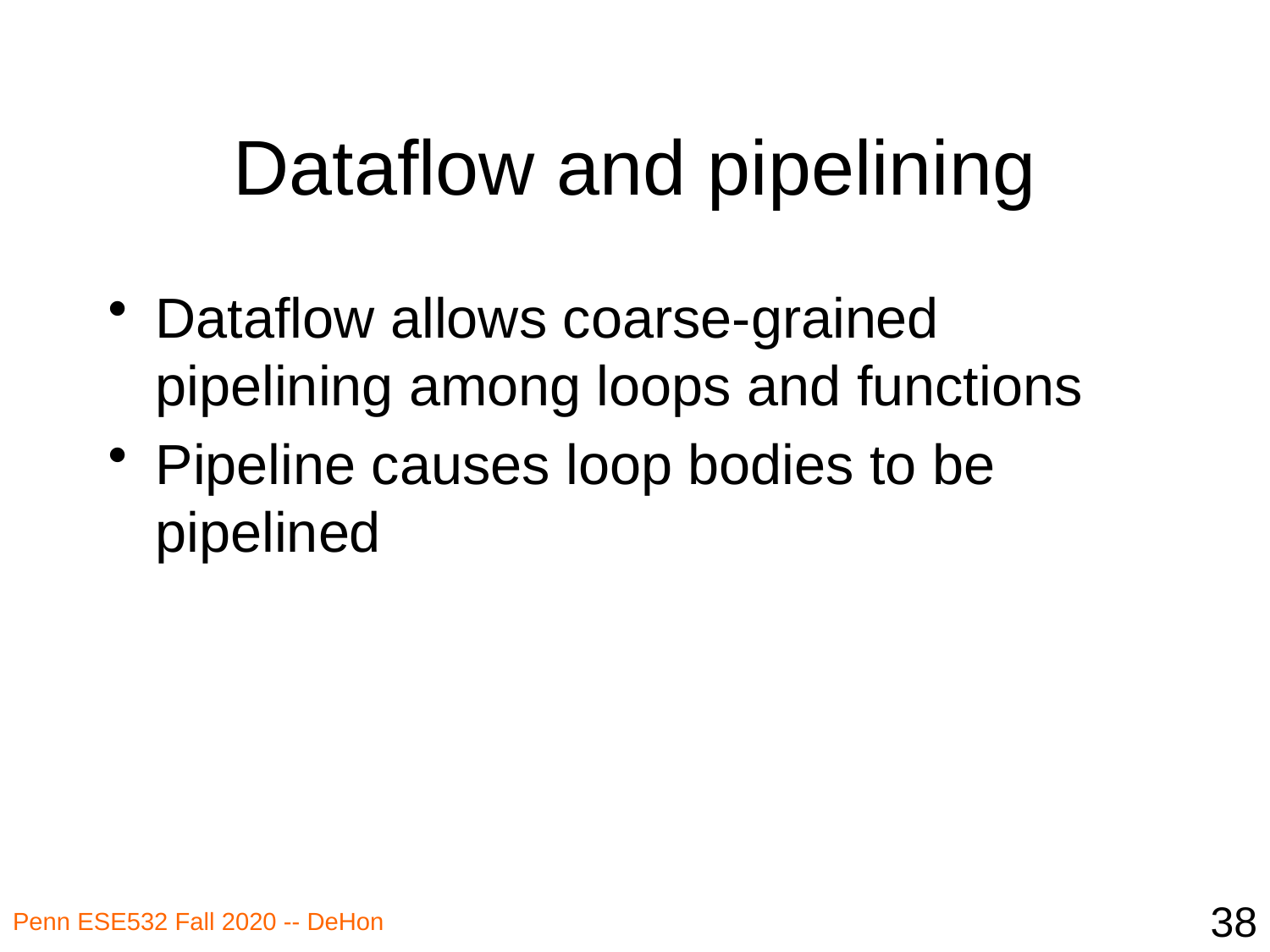

# Dataflow and pipelining
Dataflow allows coarse-grained pipelining among loops and functions
Pipeline causes loop bodies to be pipelined
38
Penn ESE532 Fall 2020 -- DeHon